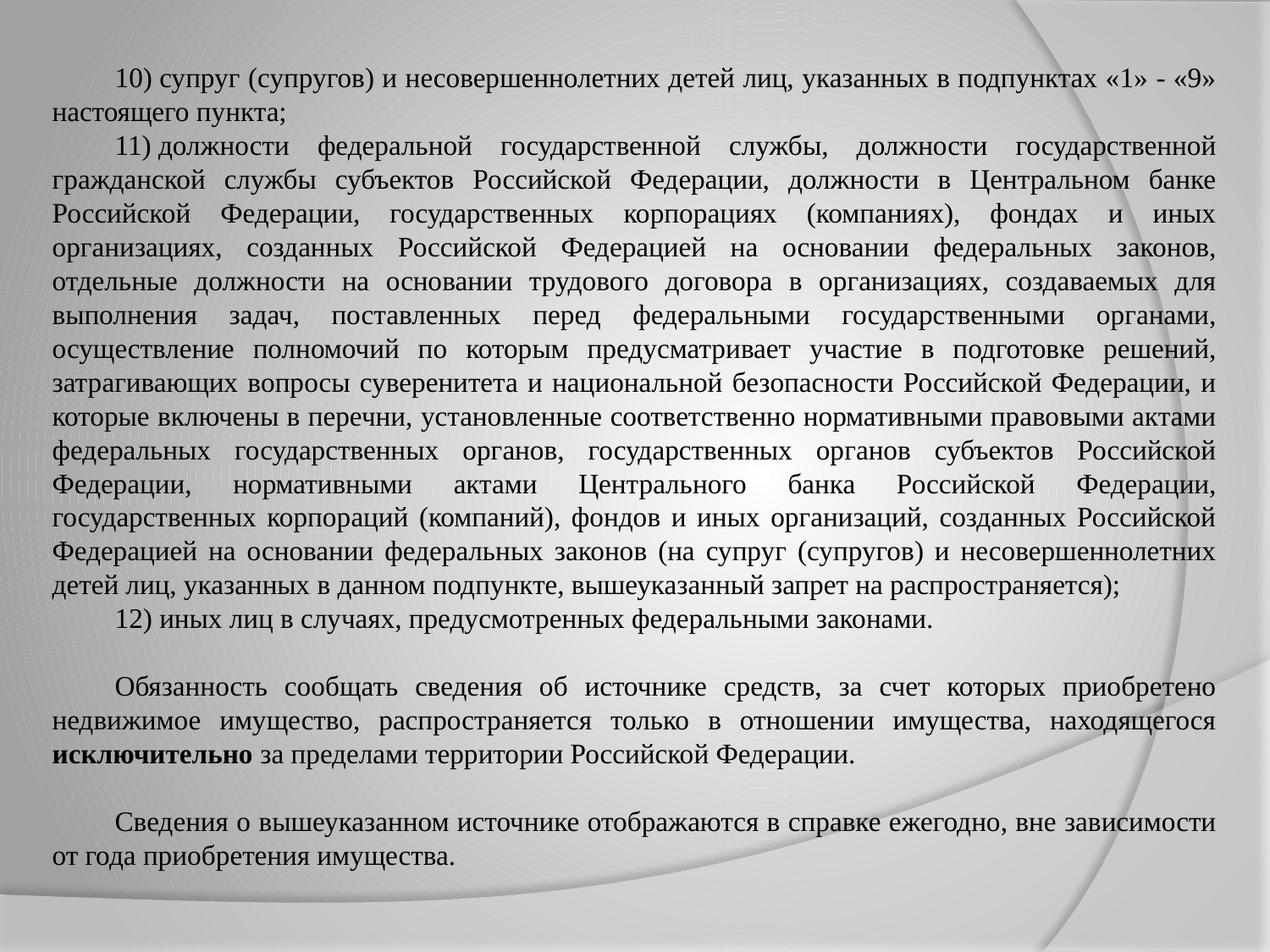

10) супруг (супругов) и несовершеннолетних детей лиц, указанных в подпунктах «1» - «9» настоящего пункта;
11) должности федеральной государственной службы, должности государственной гражданской службы субъектов Российской Федерации, должности в Центральном банке Российской Федерации, государственных корпорациях (компаниях), фондах и иных организациях, созданных Российской Федерацией на основании федеральных законов, отдельные должности на основании трудового договора в организациях, создаваемых для выполнения задач, поставленных перед федеральными государственными органами, осуществление полномочий по которым предусматривает участие в подготовке решений, затрагивающих вопросы суверенитета и национальной безопасности Российской Федерации, и которые включены в перечни, установленные соответственно нормативными правовыми актами федеральных государственных органов, государственных органов субъектов Российской Федерации, нормативными актами Центрального банка Российской Федерации, государственных корпораций (компаний), фондов и иных организаций, созданных Российской Федерацией на основании федеральных законов (на супруг (супругов) и несовершеннолетних детей лиц, указанных в данном подпункте, вышеуказанный запрет на распространяется);
12) иных лиц в случаях, предусмотренных федеральными законами.

Обязанность сообщать сведения об источнике средств, за счет которых приобретено недвижимое имущество, распространяется только в отношении имущества, находящегося исключительно за пределами территории Российской Федерации.

Сведения о вышеуказанном источнике отображаются в справке ежегодно, вне зависимости от года приобретения имущества.